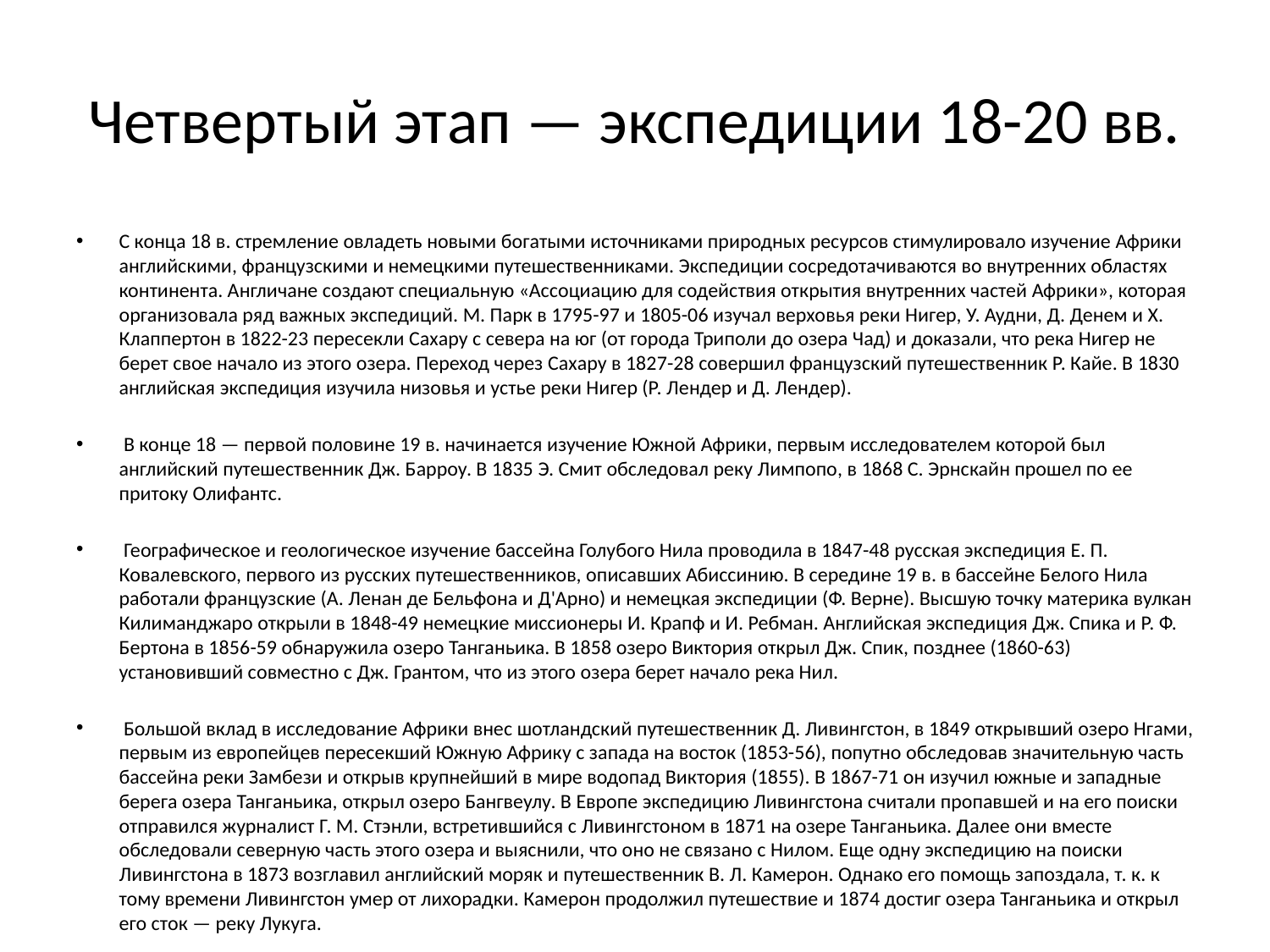

# Четвертый этап — экспедиции 18-20 вв.
С конца 18 в. стремление овладеть новыми богатыми источниками природных ресурсов стимулировало изучение Африки английскими, французскими и немецкими путешественниками. Экспедиции сосредотачиваются во внутренних областях континента. Англичане создают специальную «Ассоциацию для содействия открытия внутренних частей Африки», которая организовала ряд важных экспедиций. М. Парк в 1795-97 и 1805-06 изучал верховья реки Нигер, У. Аудни, Д. Денем и Х. Клаппертон в 1822-23 пересекли Сахару с севера на юг (от города Триполи до озера Чад) и доказали, что река Нигер не берет свое начало из этого озера. Переход через Сахару в 1827-28 совершил французский путешественник Р. Кайе. В 1830 английская экспедиция изучила низовья и устье реки Нигер (Р. Лендер и Д. Лендер).

 В конце 18 — первой половине 19 в. начинается изучение Южной Африки, первым исследователем которой был английский путешественник Дж. Барроу. В 1835 Э. Смит обследовал реку Лимпопо, в 1868 С. Эрнскайн прошел по ее притоку Олифантс.

 Географическое и геологическое изучение бассейна Голубого Нила проводила в 1847-48 русская экспедиция Е. П. Ковалевского, первого из русских путешественников, описавших Абиссинию. В середине 19 в. в бассейне Белого Нила работали французские (А. Ленан де Бельфона и Д'Арно) и немецкая экспедиции (Ф. Верне). Высшую точку материка вулкан Килиманджаро открыли в 1848-49 немецкие миссионеры И. Крапф и И. Ребман. Английская экспедиция Дж. Спика и Р. Ф. Бертона в 1856-59 обнаружила озеро Танганьика. В 1858 озеро Виктория открыл Дж. Спик, позднее (1860-63) установивший совместно с Дж. Грантом, что из этого озера берет начало река Нил.

 Большой вклад в исследование Африки внес шотландский путешественник Д. Ливингстон, в 1849 открывший озеро Нгами, первым из европейцев пересекший Южную Африку с запада на восток (1853-56), попутно обследовав значительную часть бассейна реки Замбези и открыв крупнейший в мире водопад Виктория (1855). В 1867-71 он изучил южные и западные берега озера Танганьика, открыл озеро Бангвеулу. В Европе экспедицию Ливингстона считали пропавшей и на его поиски отправился журналист Г. М. Стэнли, встретившийся с Ливингстоном в 1871 на озере Танганьика. Далее они вместе обследовали северную часть этого озера и выяснили, что оно не связано с Нилом. Еще одну экспедицию на поиски Ливингстона в 1873 возглавил английский моряк и путешественник В. Л. Камерон. Однако его помощь запоздала, т. к. к тому времени Ливингстон умер от лихорадки. Камерон продолжил путешествие и 1874 достиг озера Танганьика и открыл его сток — реку Лукуга.